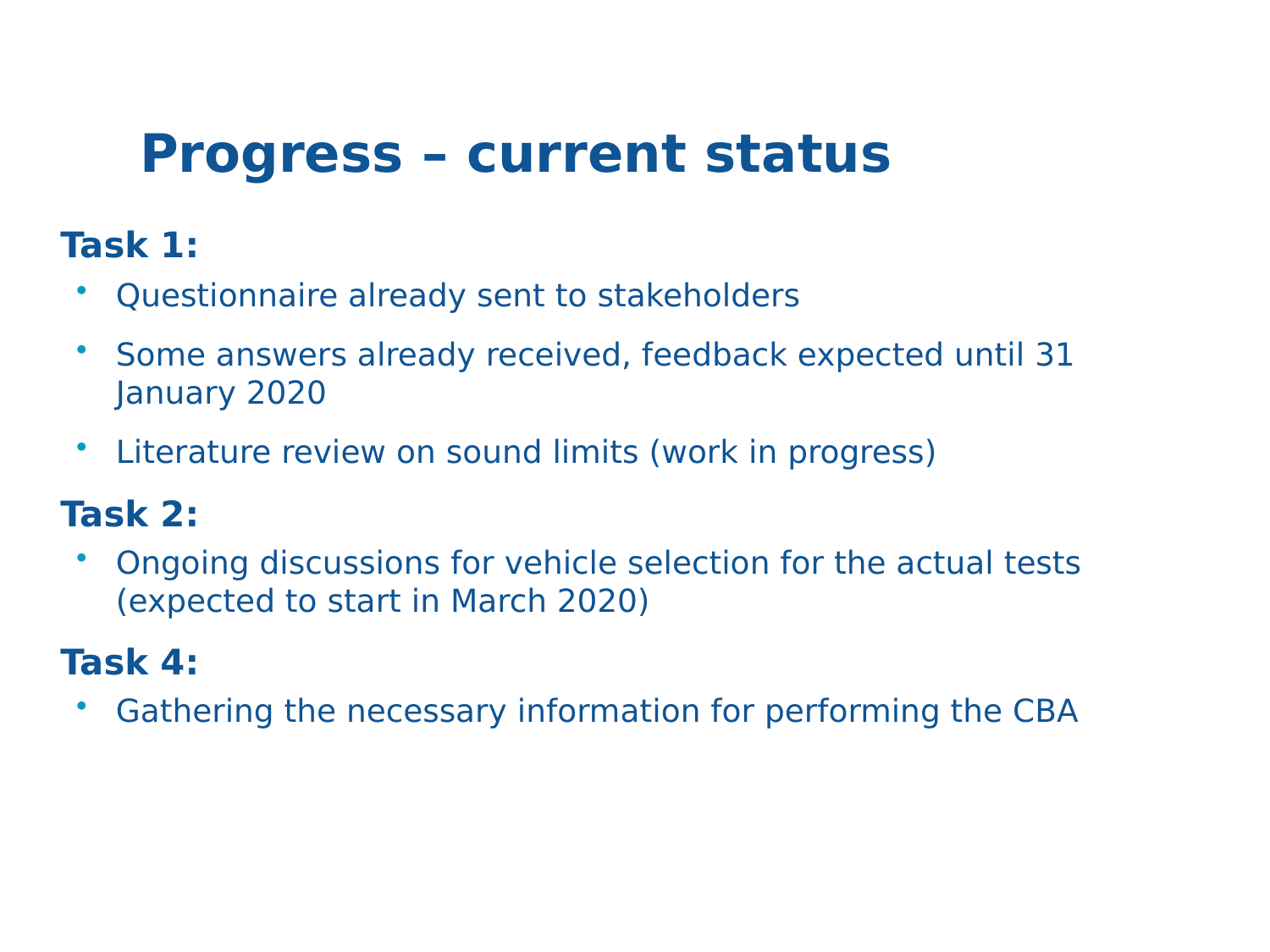

Progress – current status
Task 1:
Questionnaire already sent to stakeholders
Some answers already received, feedback expected until 31 January 2020
Literature review on sound limits (work in progress)
Task 2:
Ongoing discussions for vehicle selection for the actual tests (expected to start in March 2020)
Task 4:
Gathering the necessary information for performing the CBA